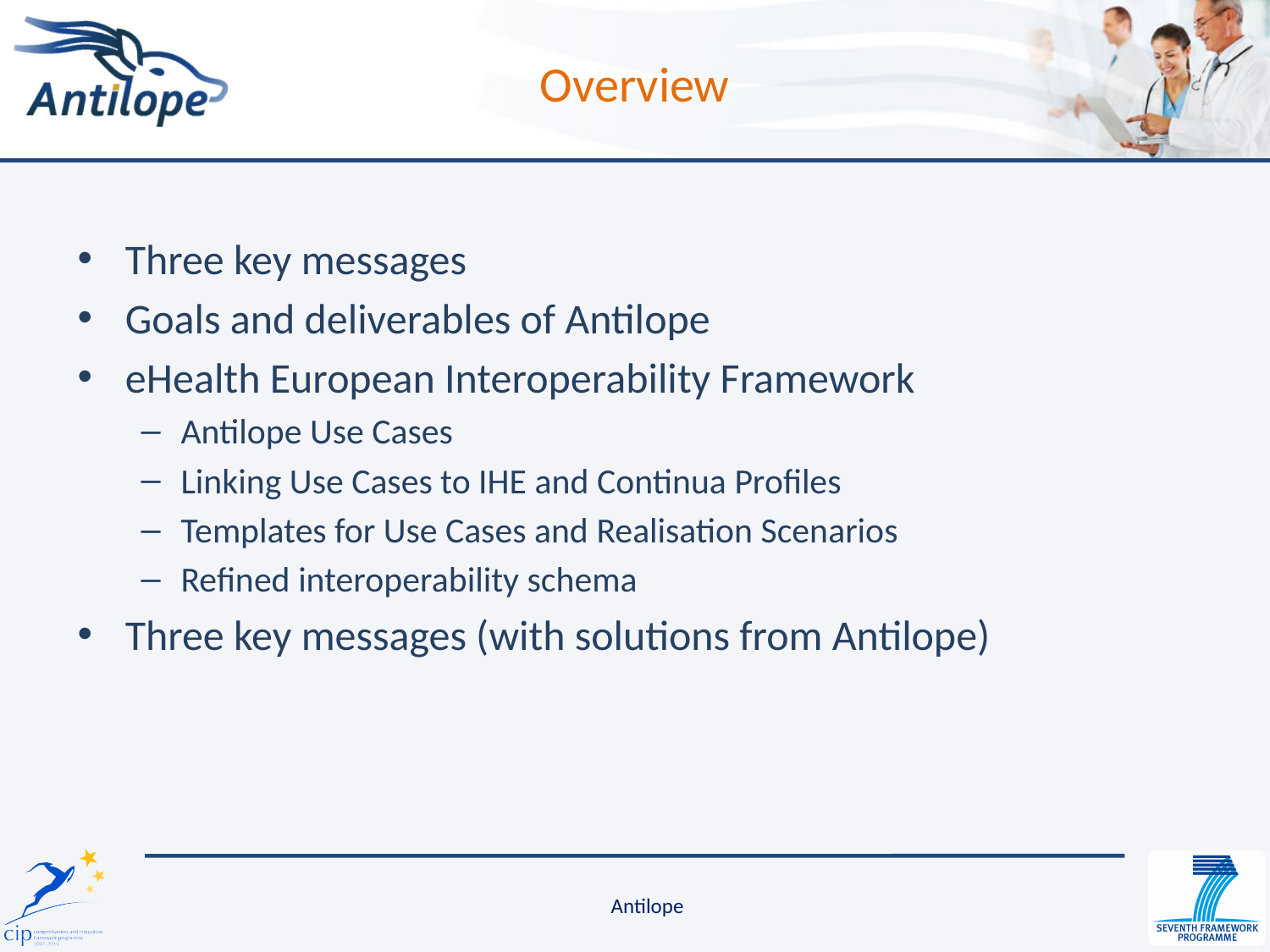

Overview
Three key messages
Goals and deliverables of Antilope
eHealth European Interoperability Framework
Antilope Use Cases
Linking Use Cases to IHE and Continua Profiles
Templates for Use Cases and Realisation Scenarios
Refined interoperability schema
Three key messages (with solutions from Antilope)

Antilope